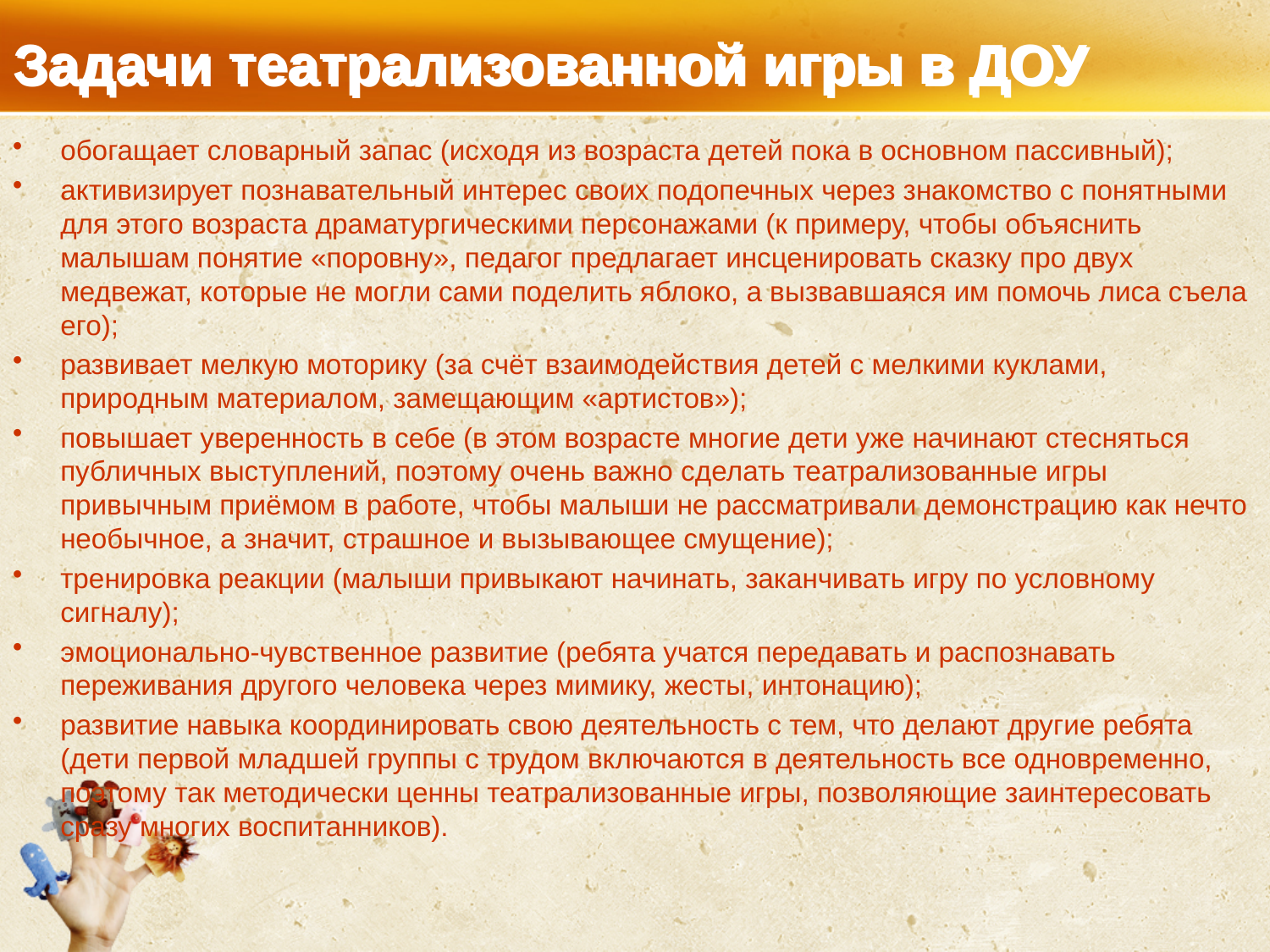

# Задачи театрализованной игры в ДОУ
обогащает словарный запас (исходя из возраста детей пока в основном пассивный);
активизирует познавательный интерес своих подопечных через знакомство с понятными для этого возраста драматургическими персонажами (к примеру, чтобы объяснить малышам понятие «поровну», педагог предлагает инсценировать сказку про двух медвежат, которые не могли сами поделить яблоко, а вызвавшаяся им помочь лиса съела его);
развивает мелкую моторику (за счёт взаимодействия детей с мелкими куклами, природным материалом, замещающим «артистов»);
повышает уверенность в себе (в этом возрасте многие дети уже начинают стесняться публичных выступлений, поэтому очень важно сделать театрализованные игры привычным приёмом в работе, чтобы малыши не рассматривали демонстрацию как нечто необычное, а значит, страшное и вызывающее смущение);
тренировка реакции (малыши привыкают начинать, заканчивать игру по условному сигналу);
эмоционально-чувственное развитие (ребята учатся передавать и распознавать переживания другого человека через мимику, жесты, интонацию);
развитие навыка координировать свою деятельность с тем, что делают другие ребята (дети первой младшей группы с трудом включаются в деятельность все одновременно, поэтому так методически ценны театрализованные игры, позволяющие заинтересовать сразу многих воспитанников).